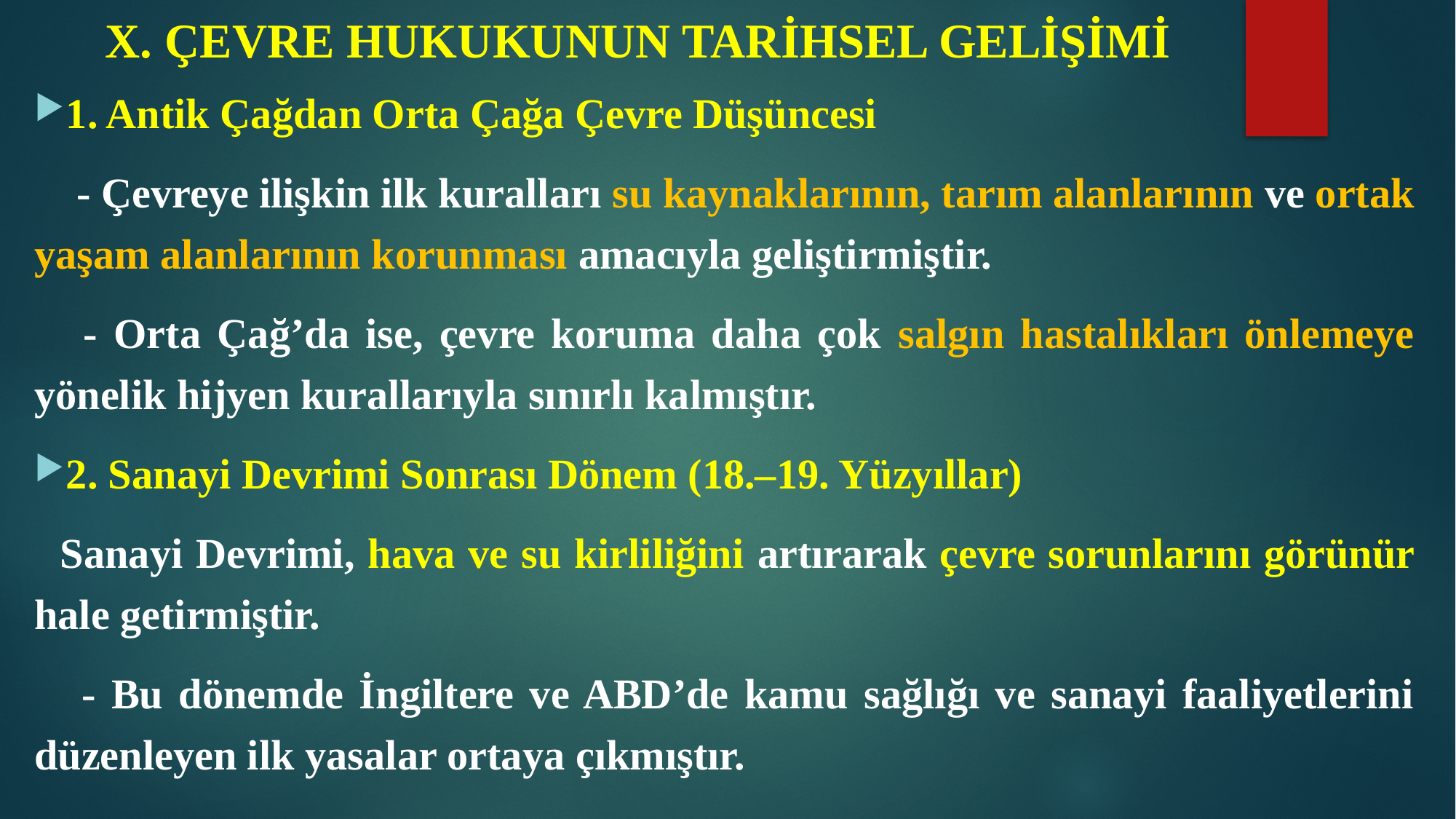

# X. ÇEVRE HUKUKUNUN TARİHSEL GELİŞİMİ
1. Antik Çağdan Orta Çağa Çevre Düşüncesi
    - Çevreye ilişkin ilk kuralları su kaynaklarının, tarım alanlarının ve ortak yaşam alanlarının korunması amacıyla geliştirmiştir.
   - Orta Çağ’da ise, çevre koruma daha çok salgın hastalıkları önlemeye yönelik hijyen kurallarıyla sınırlı kalmıştır.
2. Sanayi Devrimi Sonrası Dönem (18.–19. Yüzyıllar)
  Sanayi Devrimi, hava ve su kirliliğini artırarak çevre sorunlarını görünür hale getirmiştir.
   - Bu dönemde İngiltere ve ABD’de kamu sağlığı ve sanayi faaliyetlerini düzenleyen ilk yasalar ortaya çıkmıştır.